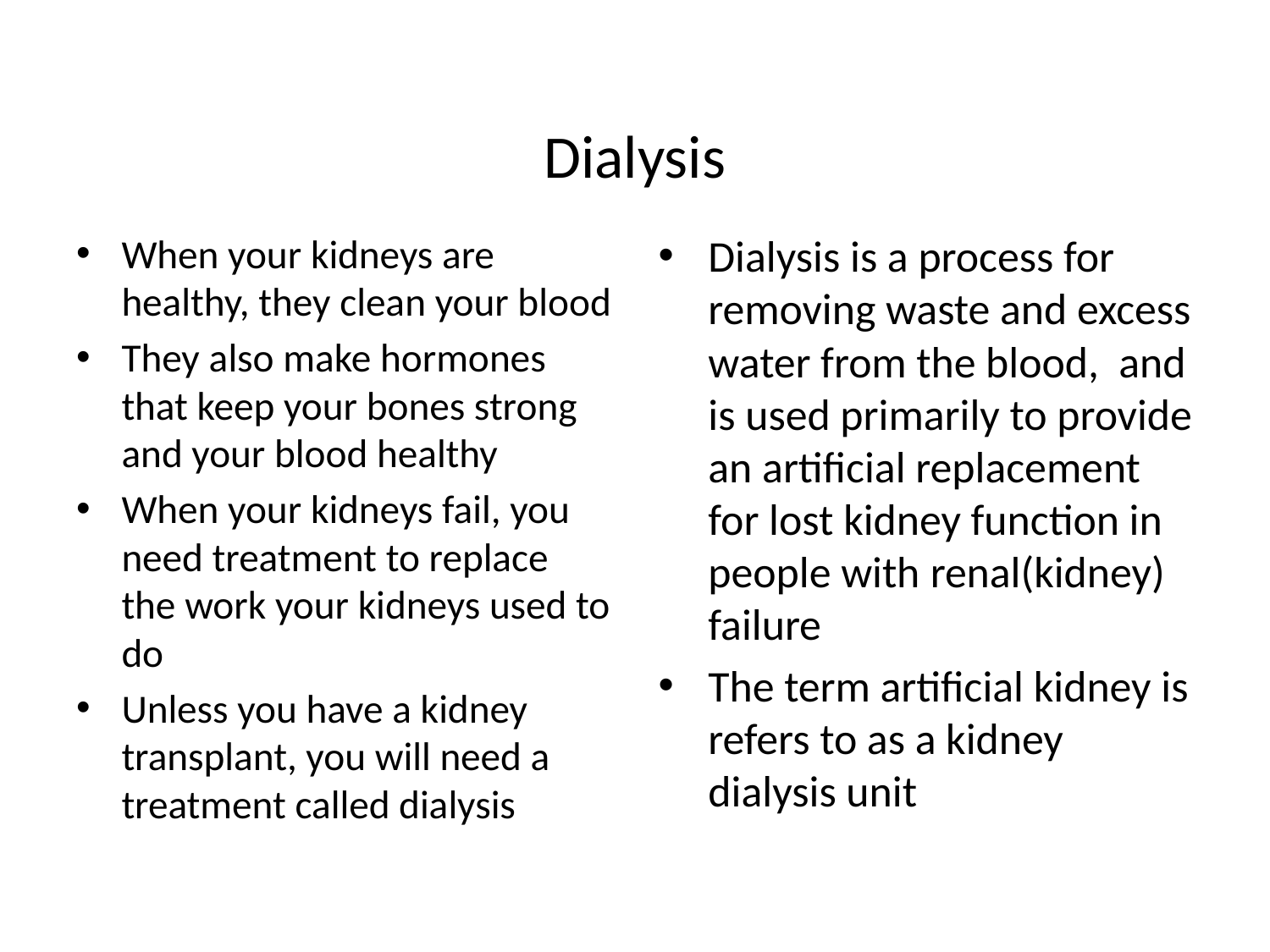

# Dialysis
When your kidneys are healthy, they clean your blood
They also make hormones that keep your bones strong and your blood healthy
When your kidneys fail, you need treatment to replace the work your kidneys used to do
Unless you have a kidney transplant, you will need a treatment called dialysis
Dialysis is a process for removing waste and excess water from the blood,  and is used primarily to provide an artificial replacement for lost kidney function in people with renal(kidney) failure
The term artificial kidney is refers to as a kidney dialysis unit